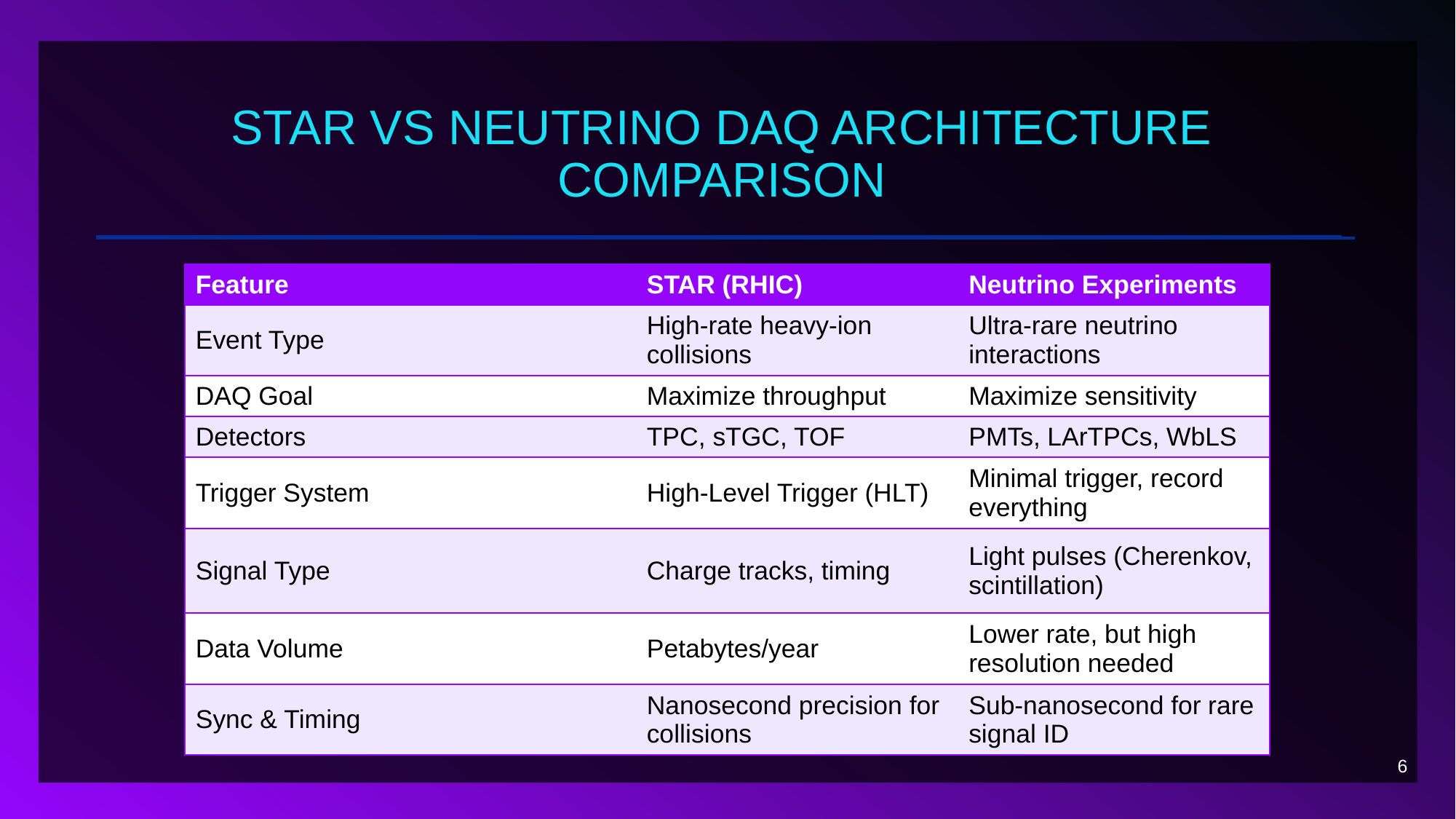

# STAR vs Neutrino DAQ Architecture Comparison
| Feature | STAR (RHIC) | Neutrino Experiments |
| --- | --- | --- |
| Event Type | High-rate heavy-ion collisions | Ultra-rare neutrino interactions |
| DAQ Goal | Maximize throughput | Maximize sensitivity |
| Detectors | TPC, sTGC, TOF | PMTs, LArTPCs, WbLS |
| Trigger System | High-Level Trigger (HLT) | Minimal trigger, record everything |
| Signal Type | Charge tracks, timing | Light pulses (Cherenkov, scintillation) |
| Data Volume | Petabytes/year | Lower rate, but high resolution needed |
| Sync & Timing | Nanosecond precision for collisions | Sub-nanosecond for rare signal ID |
6